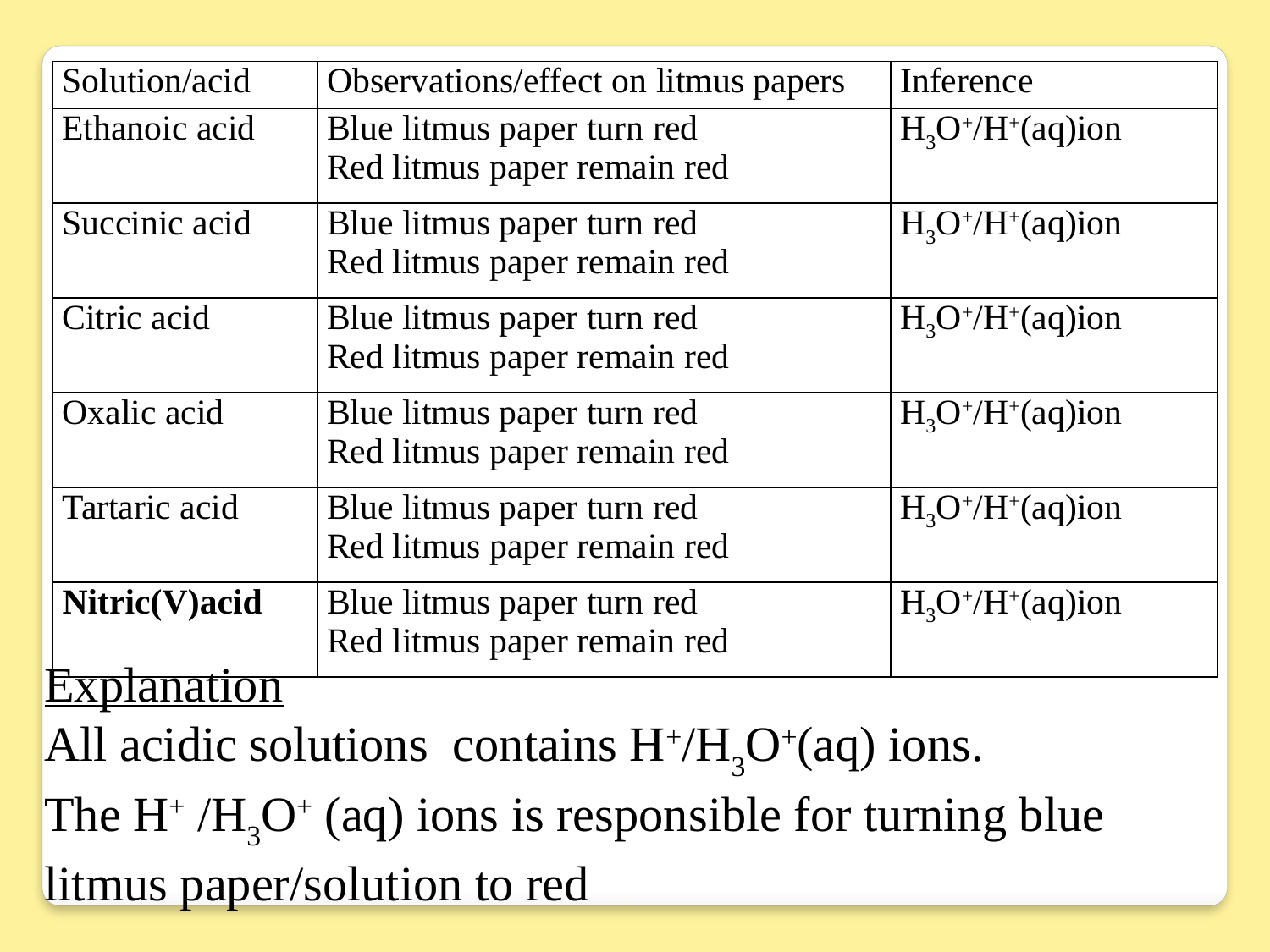

| Solution/acid | Observations/effect on litmus papers | Inference |
| --- | --- | --- |
| Ethanoic acid | Blue litmus paper turn red Red litmus paper remain red | H3O+/H+(aq)ion |
| Succinic acid | Blue litmus paper turn red Red litmus paper remain red | H3O+/H+(aq)ion |
| Citric acid | Blue litmus paper turn red Red litmus paper remain red | H3O+/H+(aq)ion |
| Oxalic acid | Blue litmus paper turn red Red litmus paper remain red | H3O+/H+(aq)ion |
| Tartaric acid | Blue litmus paper turn red Red litmus paper remain red | H3O+/H+(aq)ion |
| Nitric(V)acid | Blue litmus paper turn red Red litmus paper remain red | H3O+/H+(aq)ion |
Explanation
All acidic solutions  contains H+/H3O+(aq) ions.
The H+ /H3O+ (aq) ions is responsible for turning blue litmus paper/solution to red